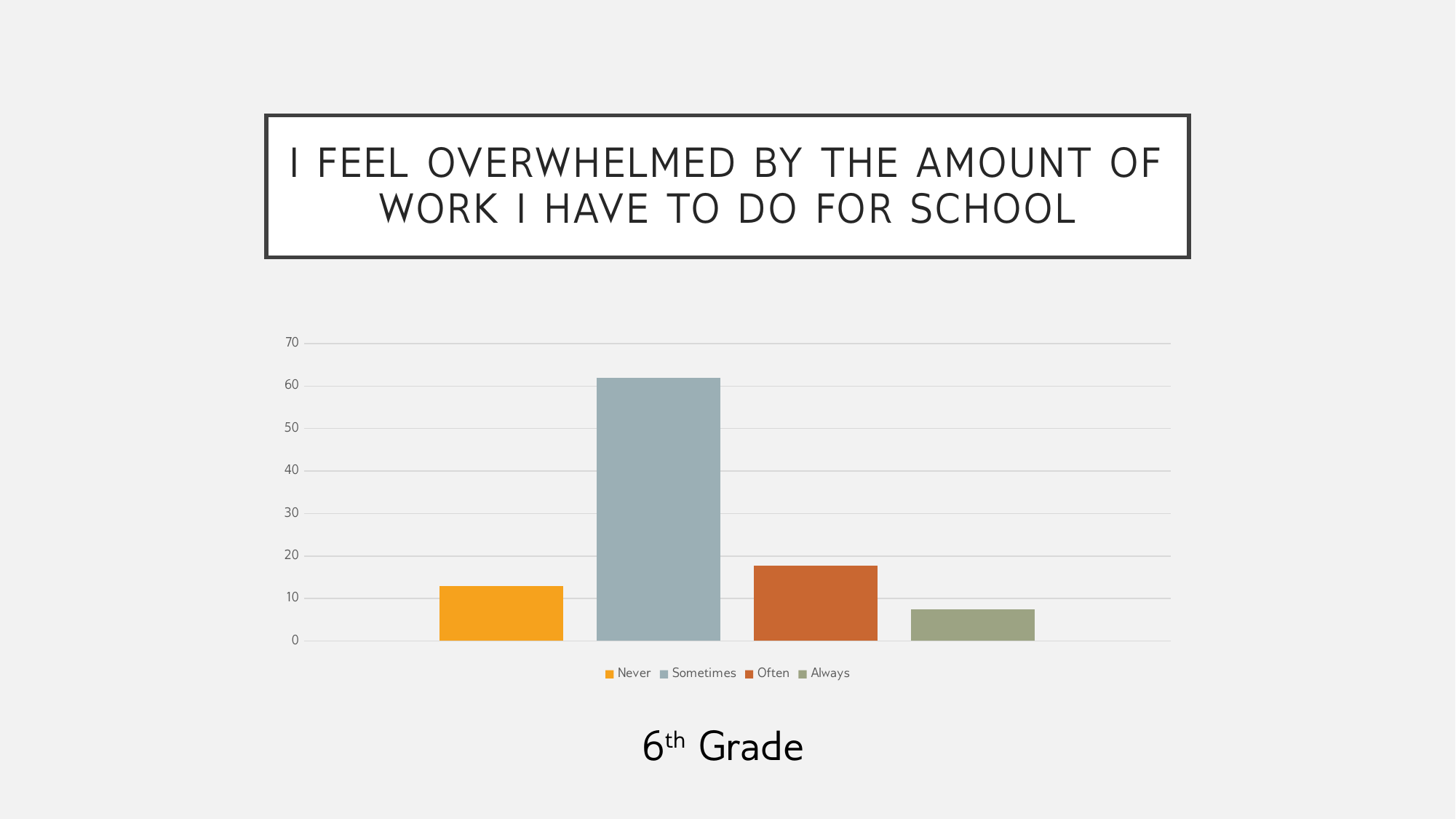

# I FEEL OVERWHELMED BY THE AMOUNT OF WORK I HAVE TO DO FOR SCHOOL

### Chart

| Category | Never | Sometimes | Often | Always |
|---|---|---|---|---|
| 6th Grade | 12.9 | 62.0 | 17.8 | 7.4 |
6th Grade